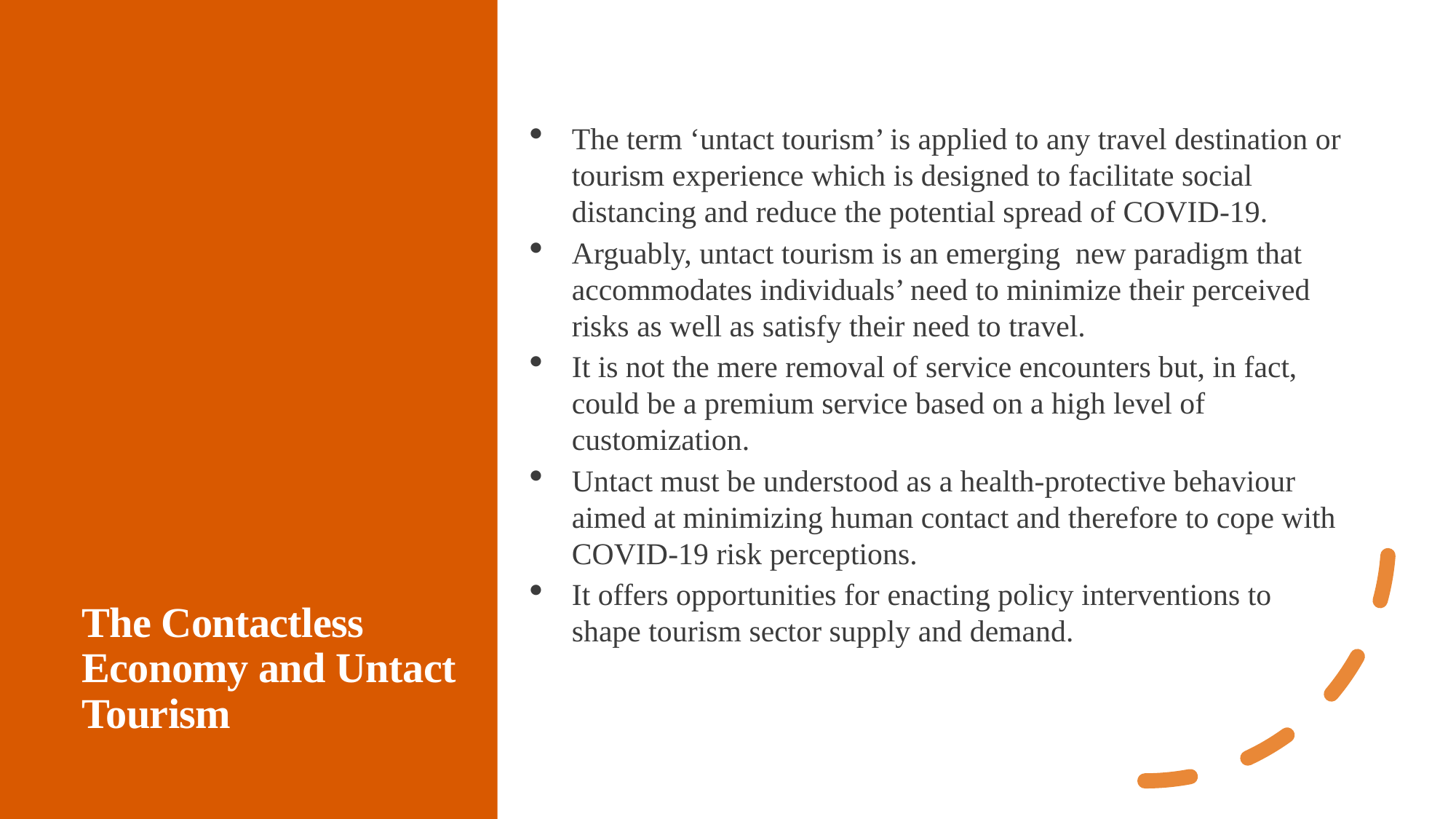

# The Contactless Economy and Untact Tourism
The term ‘untact tourism’ is applied to any travel destination or tourism experience which is designed to facilitate social distancing and reduce the potential spread of COVID-19.
Arguably, untact tourism is an emerging  new paradigm that accommodates individuals’ need to minimize their perceived risks as well as satisfy their need to travel.
It is not the mere removal of service encounters but, in fact, could be a premium service based on a high level of customization.
Untact must be understood as a health-protective behaviour aimed at minimizing human contact and therefore to cope with COVID-19 risk perceptions.
It offers opportunities for enacting policy interventions to shape tourism sector supply and demand.